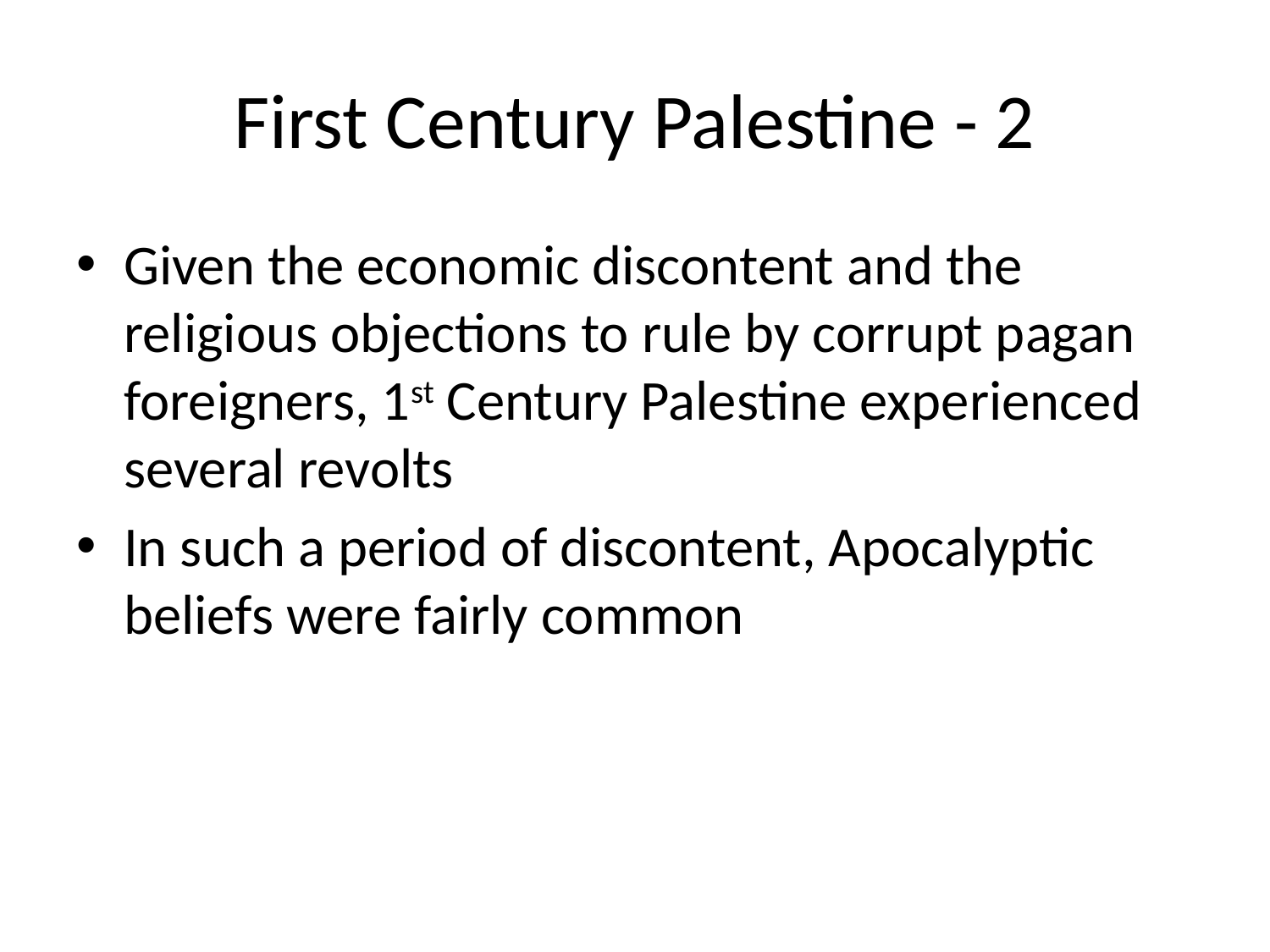

# First Century Palestine - 2
Given the economic discontent and the religious objections to rule by corrupt pagan foreigners, 1st Century Palestine experienced several revolts
In such a period of discontent, Apocalyptic beliefs were fairly common